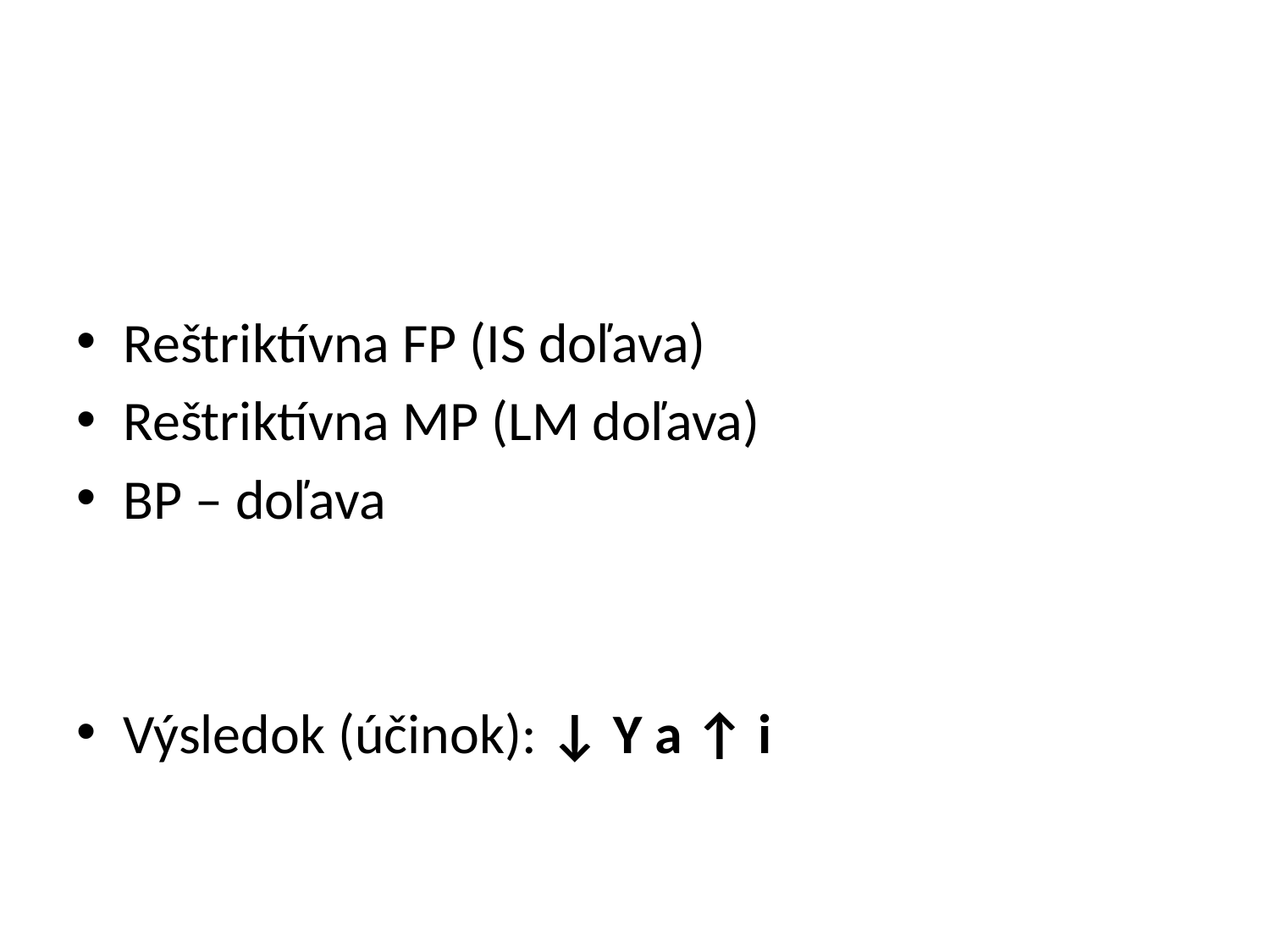

#

Reštriktívna FP (IS doľava)
Reštriktívna MP (LM doľava)
BP – doľava

Výsledok (účinok): ↓ Y a ↑ i